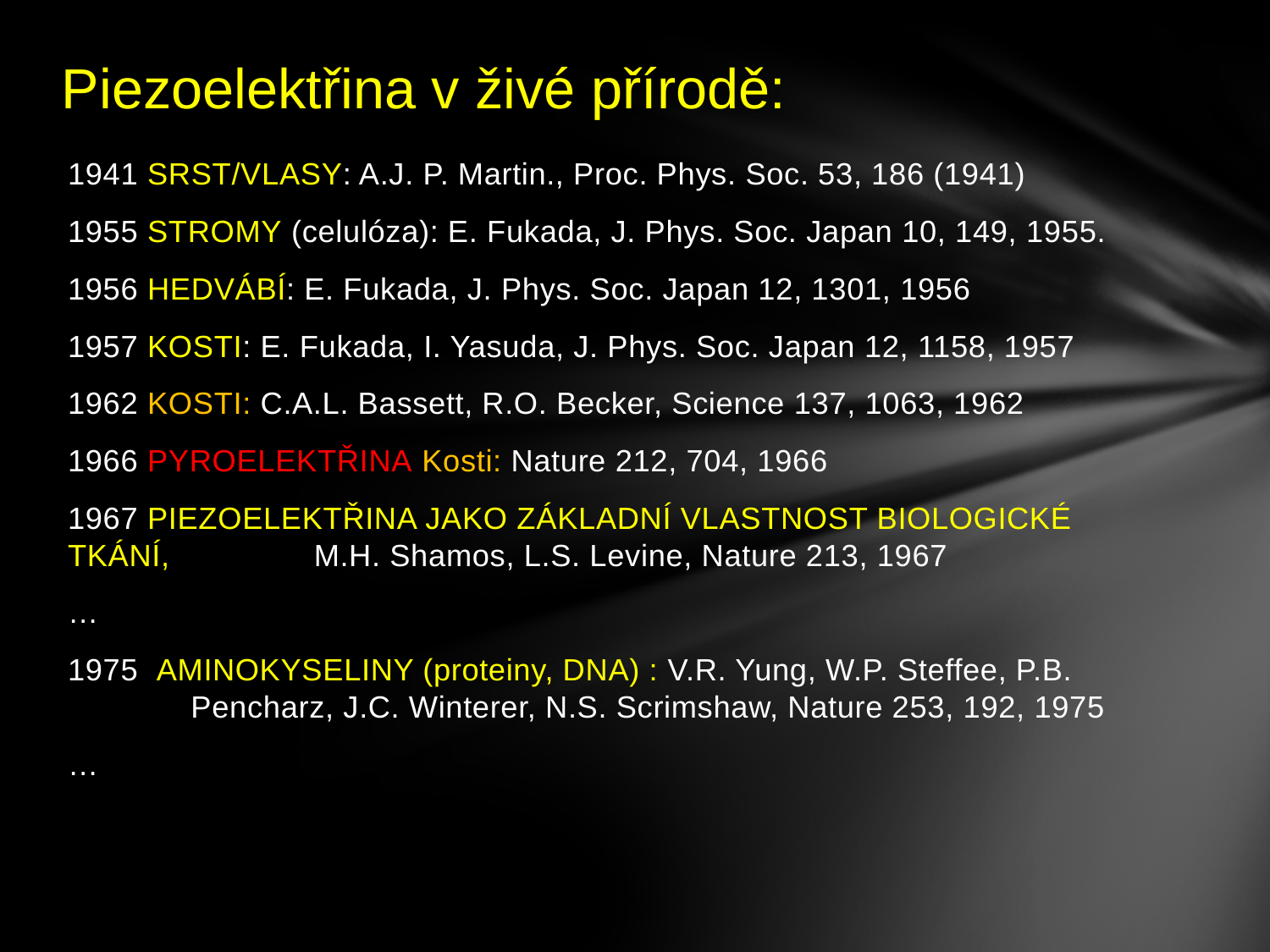

# Piezoelektřina v živé přírodě:
1941 SRST/VLASY: A.J. P. Martin., Proc. Phys. Soc. 53, 186 (1941)
1955 STROMY (celulóza): E. Fukada, J. Phys. Soc. Japan 10, 149, 1955.
1956 HEDVÁBÍ: E. Fukada, J. Phys. Soc. Japan 12, 1301, 1956
1957 KOSTI: E. Fukada, I. Yasuda, J. Phys. Soc. Japan 12, 1158, 1957
1962 KOSTI: C.A.L. Bassett, R.O. Becker, Science 137, 1063, 1962
1966 PYROELEKTŘINA Kosti: Nature 212, 704, 1966
1967 PIEZOELEKTŘINA JAKO ZÁKLADNÍ VLASTNOST BIOLOGICKÉ TKÁNÍ,    	M.H. Shamos, L.S. Levine, Nature 213, 1967
…
1975  AMINOKYSELINY (proteiny, DNA) : V.R. Yung, W.P. Steffee, P.B.  	Pencharz, J.C. Winterer, N.S. Scrimshaw, Nature 253, 192, 1975
…